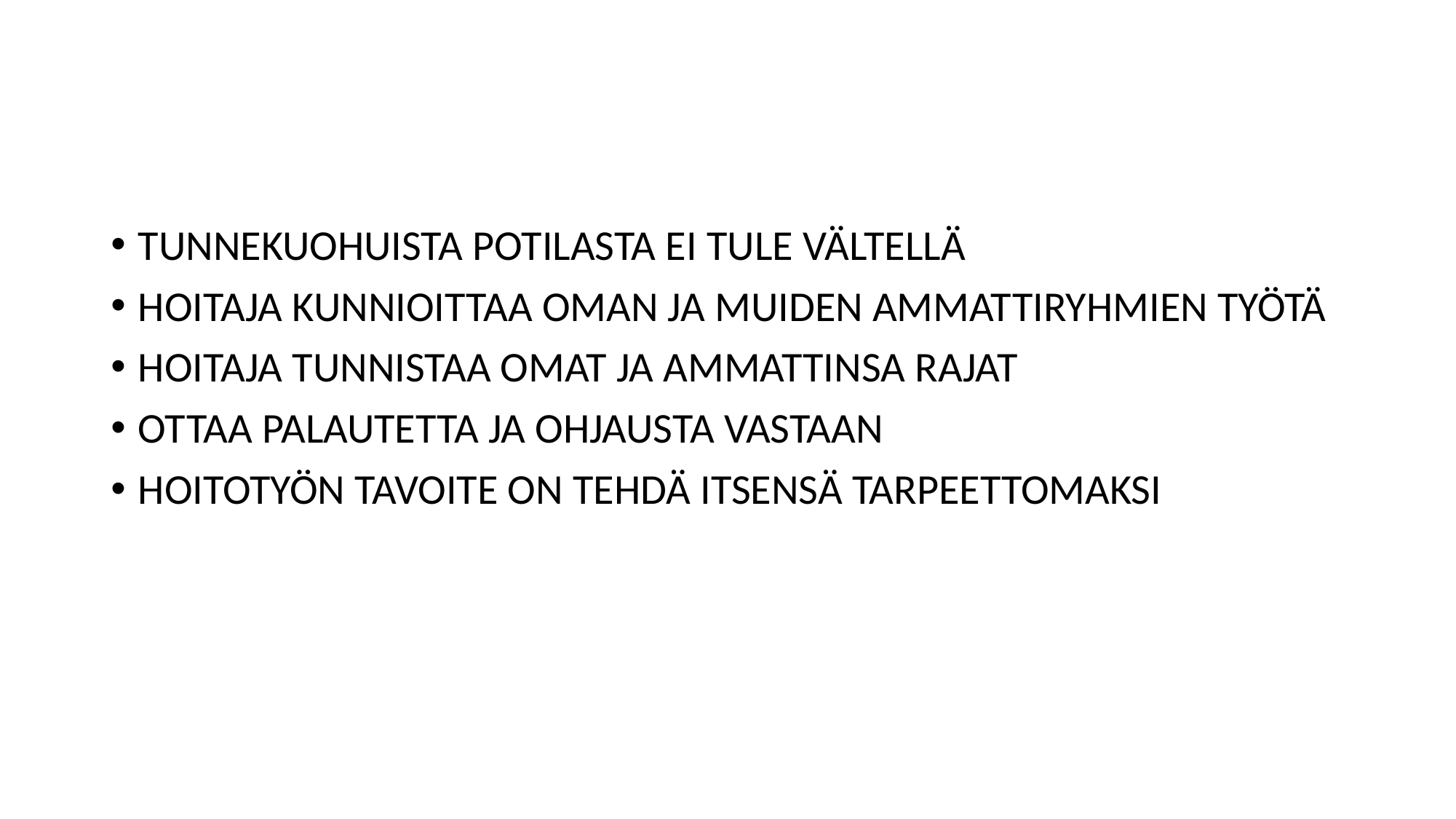

#
TUNNEKUOHUISTA POTILASTA EI TULE VÄLTELLÄ
HOITAJA KUNNIOITTAA OMAN JA MUIDEN AMMATTIRYHMIEN TYÖTÄ
HOITAJA TUNNISTAA OMAT JA AMMATTINSA RAJAT
OTTAA PALAUTETTA JA OHJAUSTA VASTAAN
HOITOTYÖN TAVOITE ON TEHDÄ ITSENSÄ TARPEETTOMAKSI